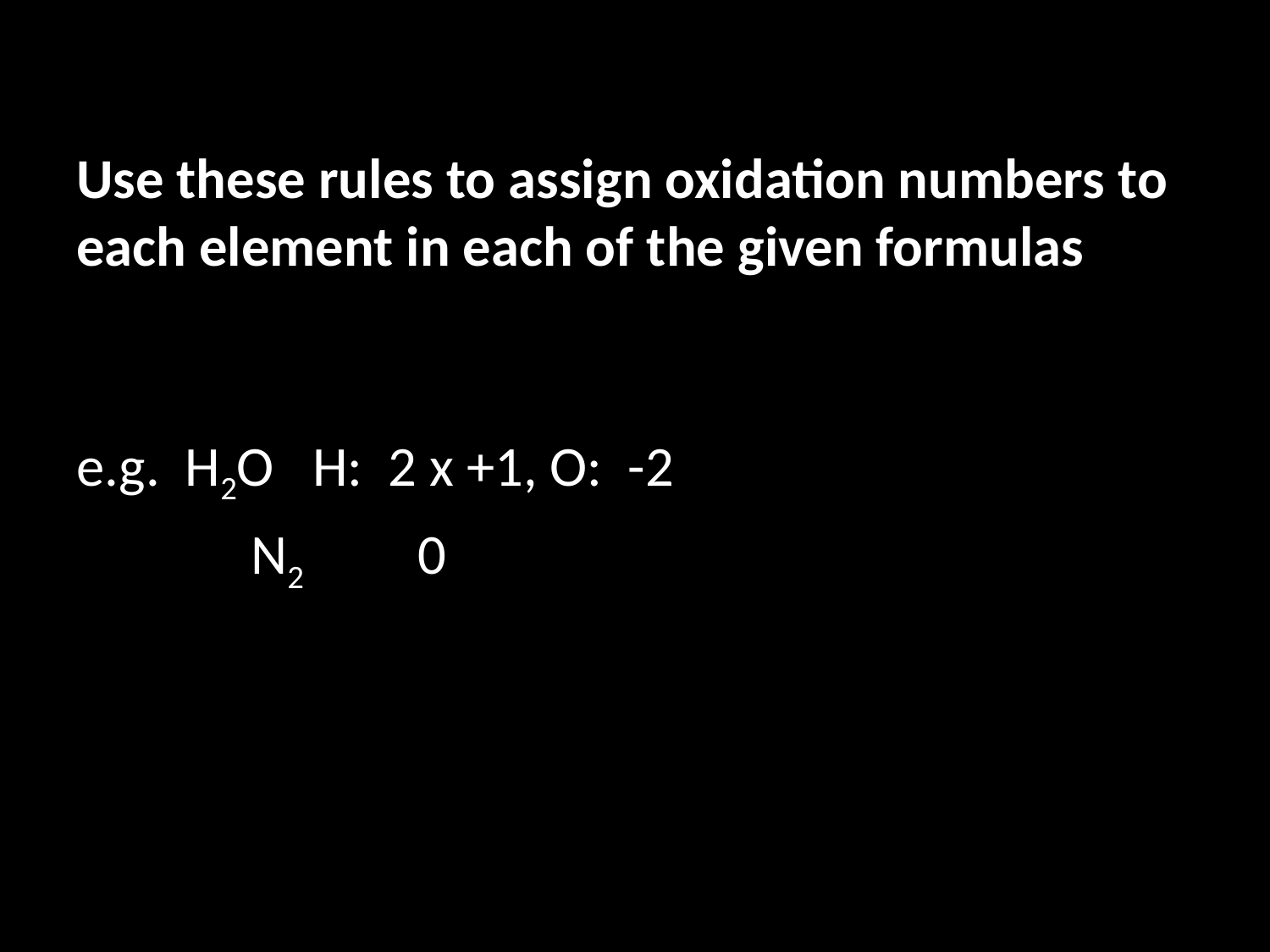

# Use these rules to assign oxidation numbers to each element in each of the given formulas
e.g.  H2O   H:  2 x +1, O:  -2
		N2         0